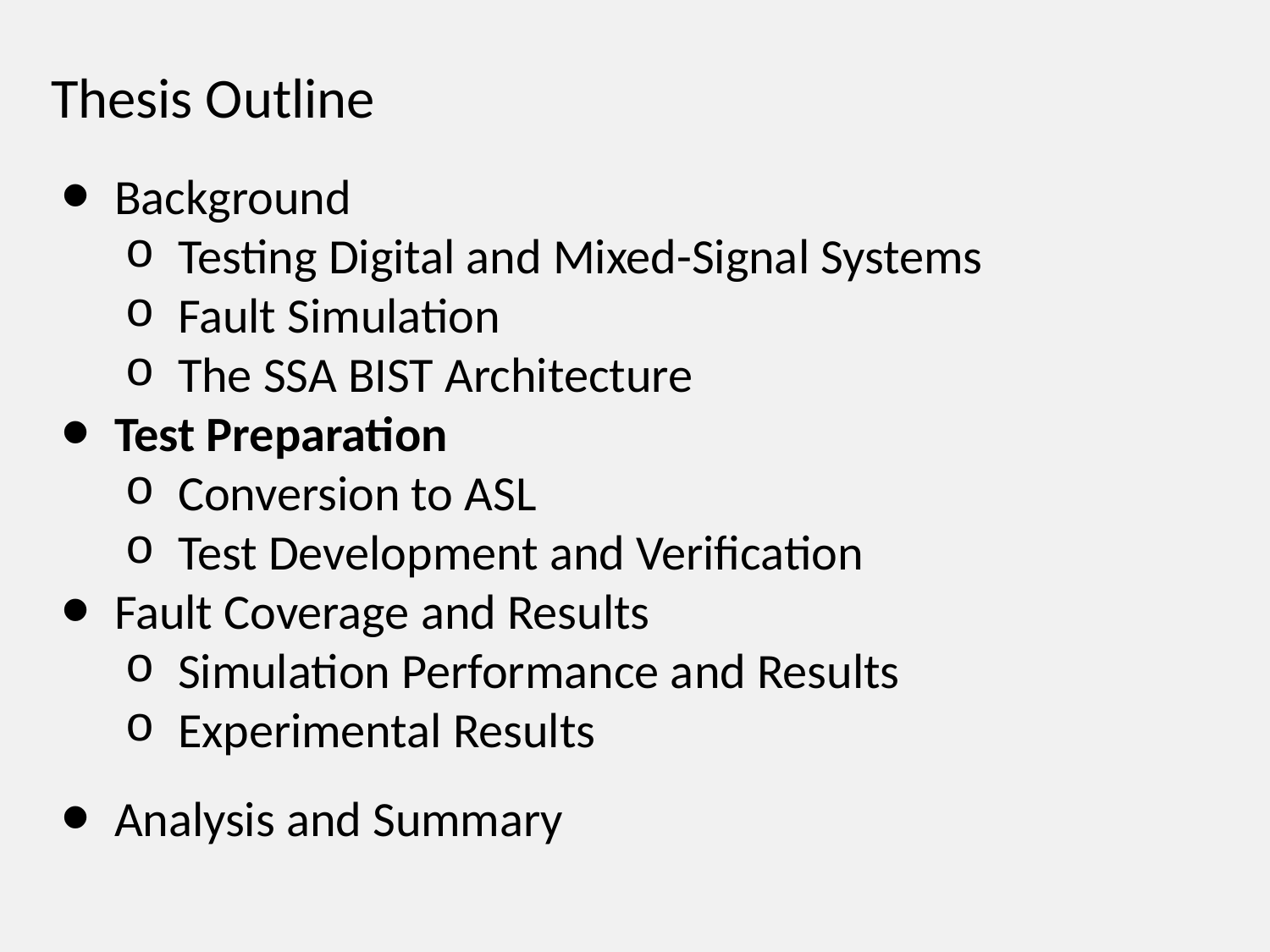

# Thesis Outline
Background
Testing Digital and Mixed-Signal Systems
Fault Simulation
The SSA BIST Architecture
Test Preparation
Conversion to ASL
Test Development and Verification
Fault Coverage and Results
Simulation Performance and Results
Experimental Results
Analysis and Summary